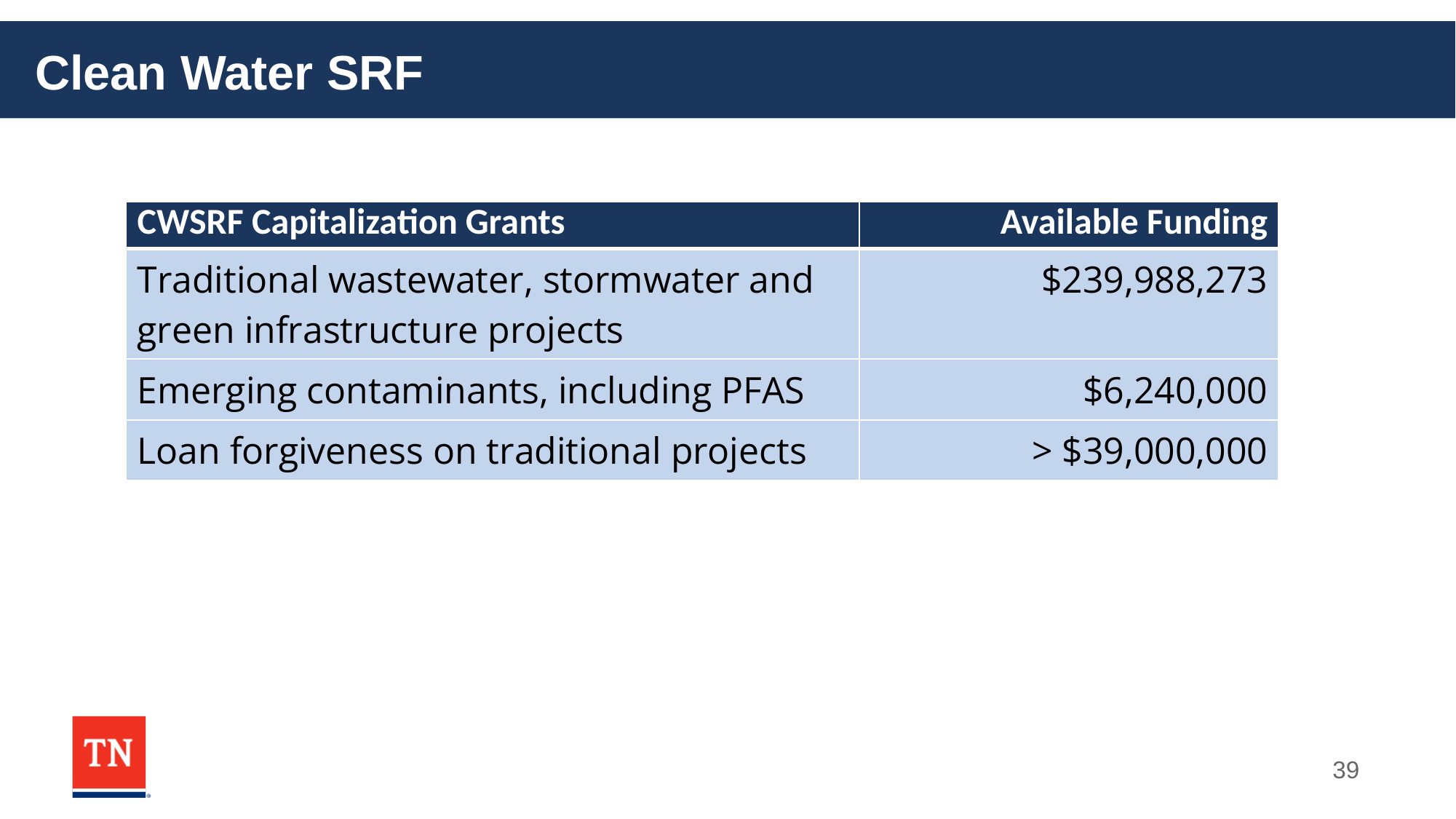

# Clean Water SRF

| CWSRF Capitalization Grants | Available Funding |
| --- | --- |
| Traditional wastewater, stormwater and green infrastructure projects | $239,988,273 |
| Emerging contaminants, including PFAS | $6,240,000 |
| Loan forgiveness on traditional projects | > $39,000,000 |